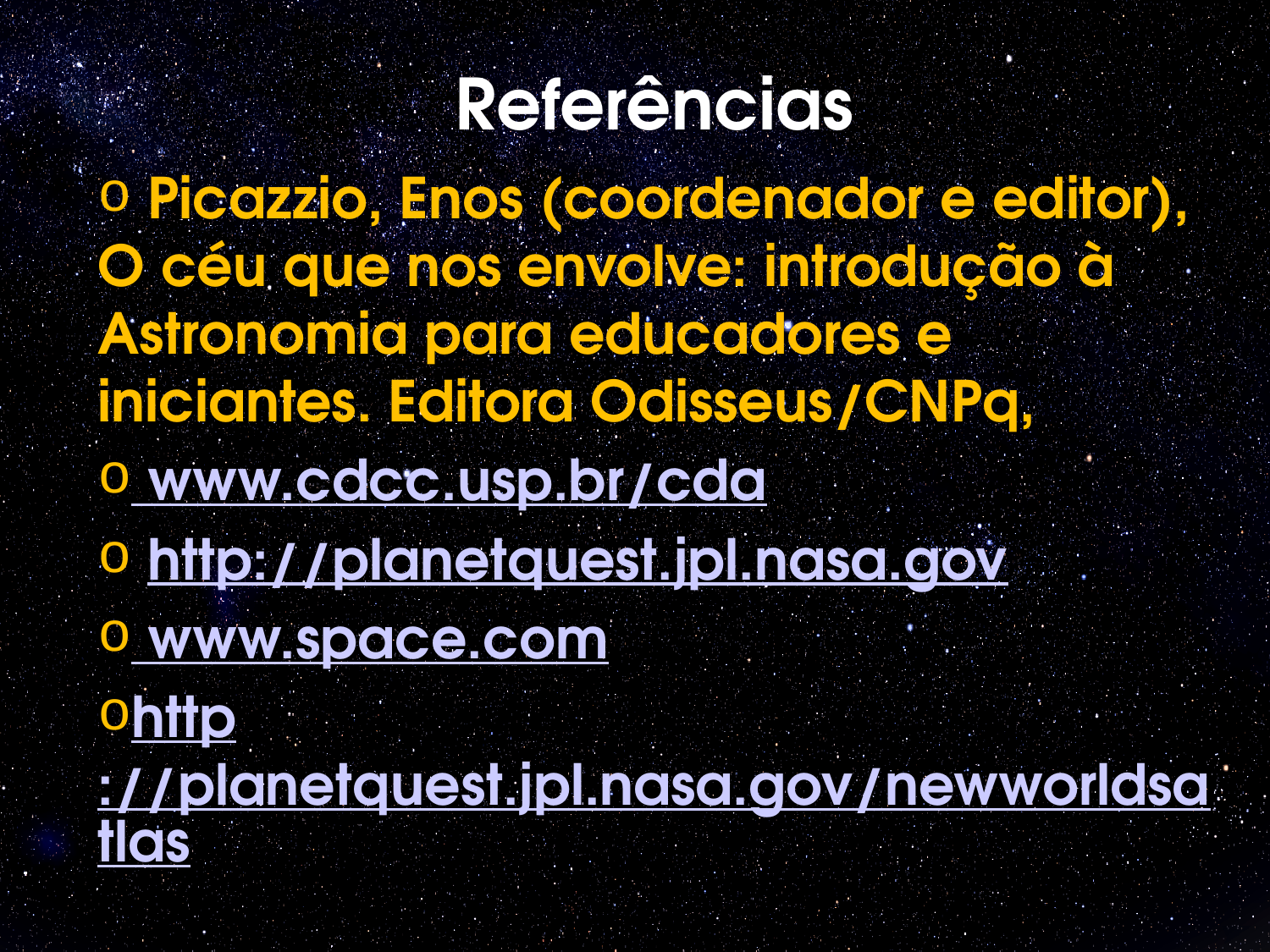

# Referências
 Picazzio, Enos (coordenador e editor), O céu que nos envolve: introdução à Astronomia para educadores e iniciantes. Editora Odisseus/CNPq,
 www.cdcc.usp.br/cda
 http://planetquest.jpl.nasa.gov
 www.space.com
http://planetquest.jpl.nasa.gov/newworldsatlas